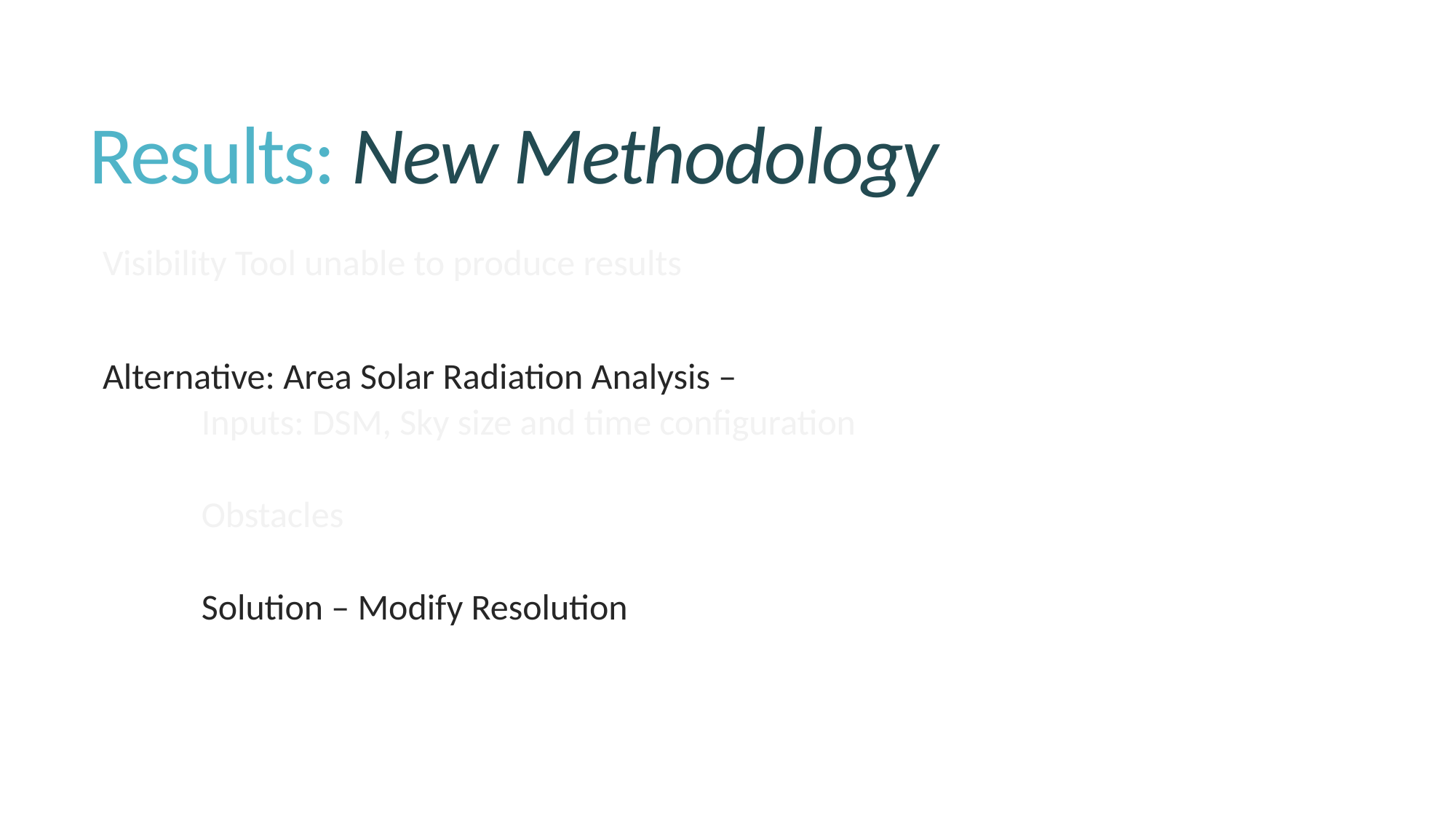

# Results: New Methodology
Visibility Tool unable to produce results

Alternative: Area Solar Radiation Analysis –
	Inputs: DSM, Sky size and time configuration

	Obstacles

	Solution – Modify Resolution